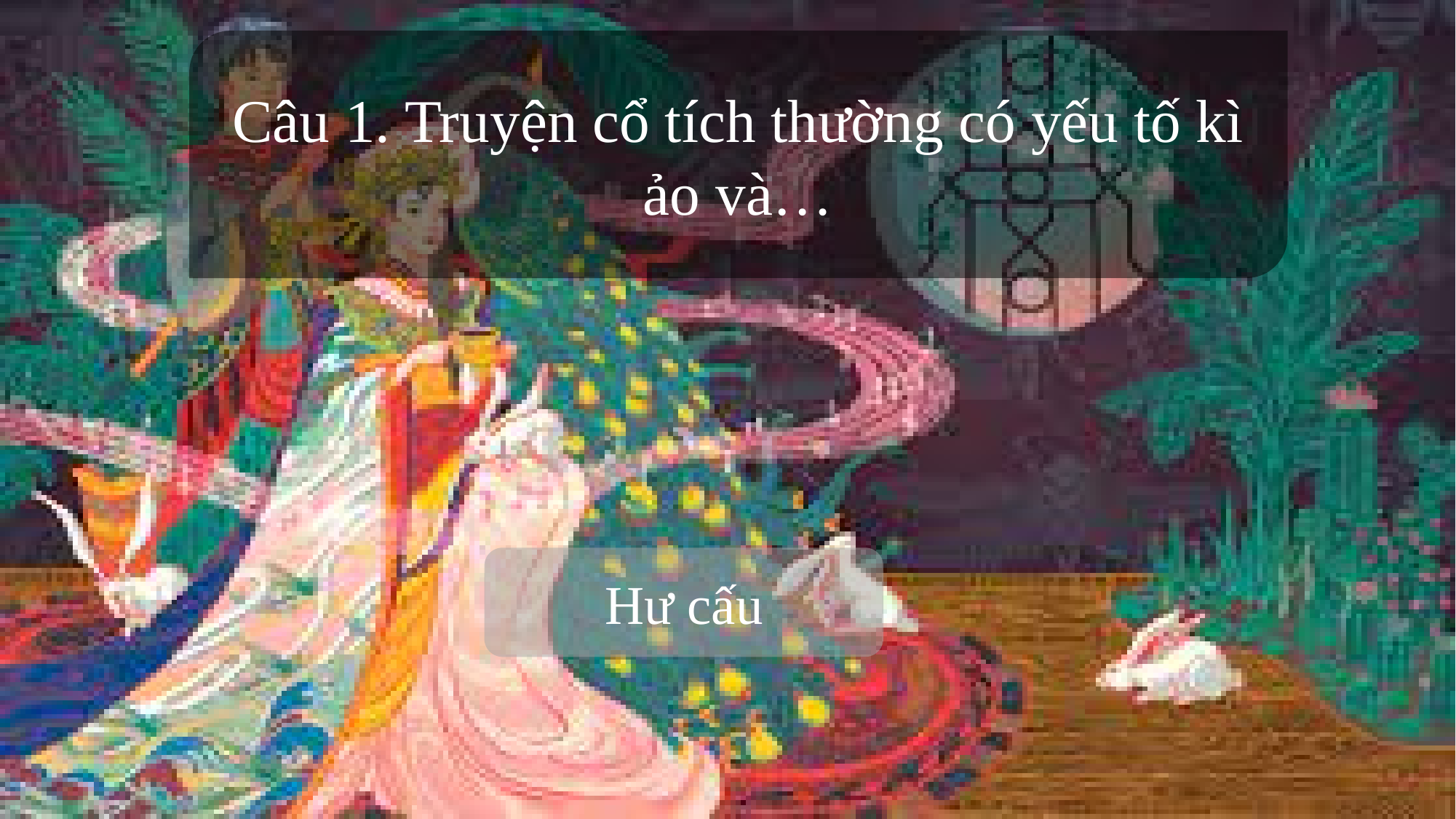

Câu 1. Truyện cổ tích thường có yếu tố kì ảo và…
Hư cấu